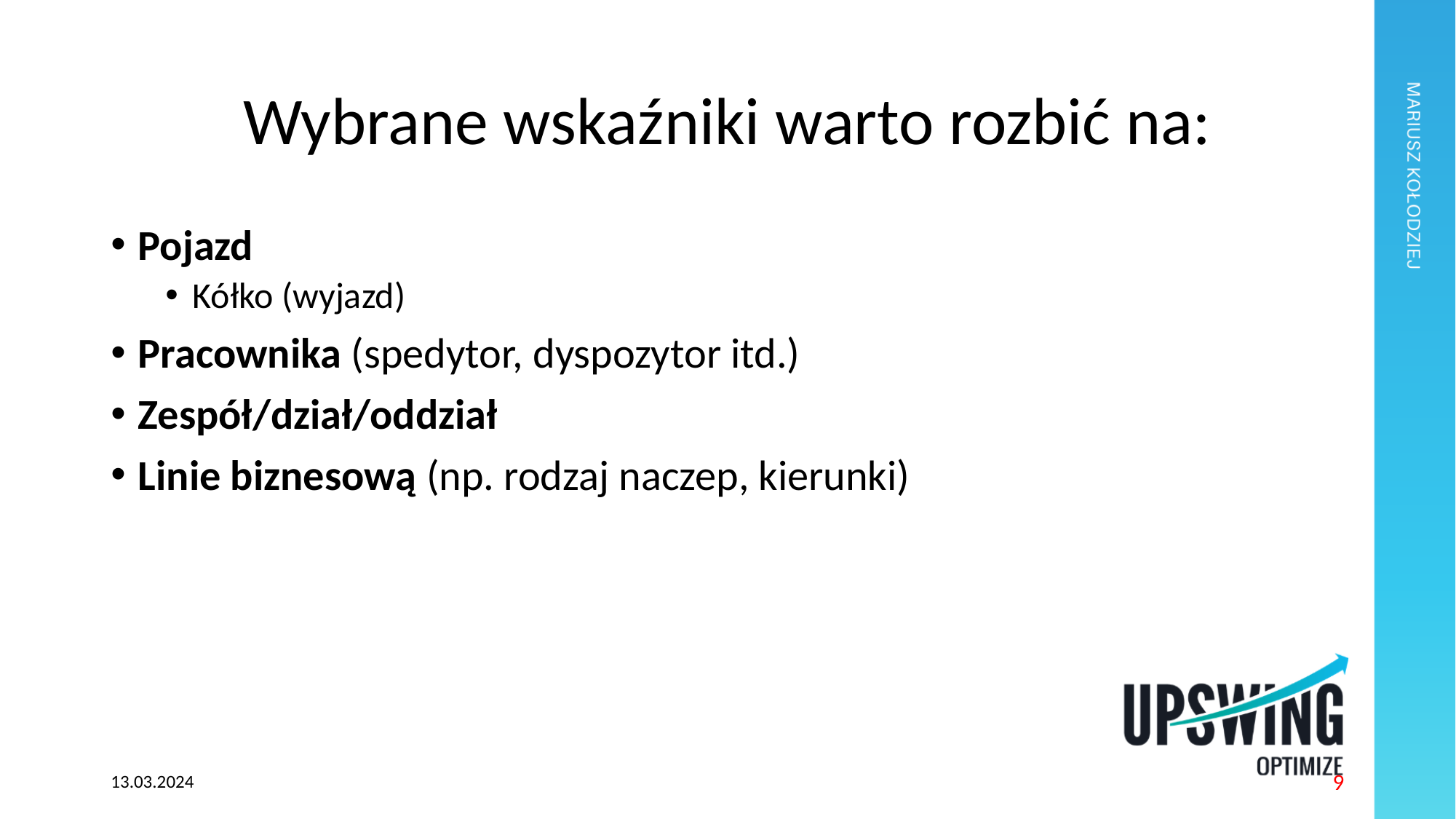

# Wybrane wskaźniki warto rozbić na:
Pojazd
Kółko (wyjazd)
Pracownika (spedytor, dyspozytor itd.)
Zespół/dział/oddział
Linie biznesową (np. rodzaj naczep, kierunki)

13.03.2024
9